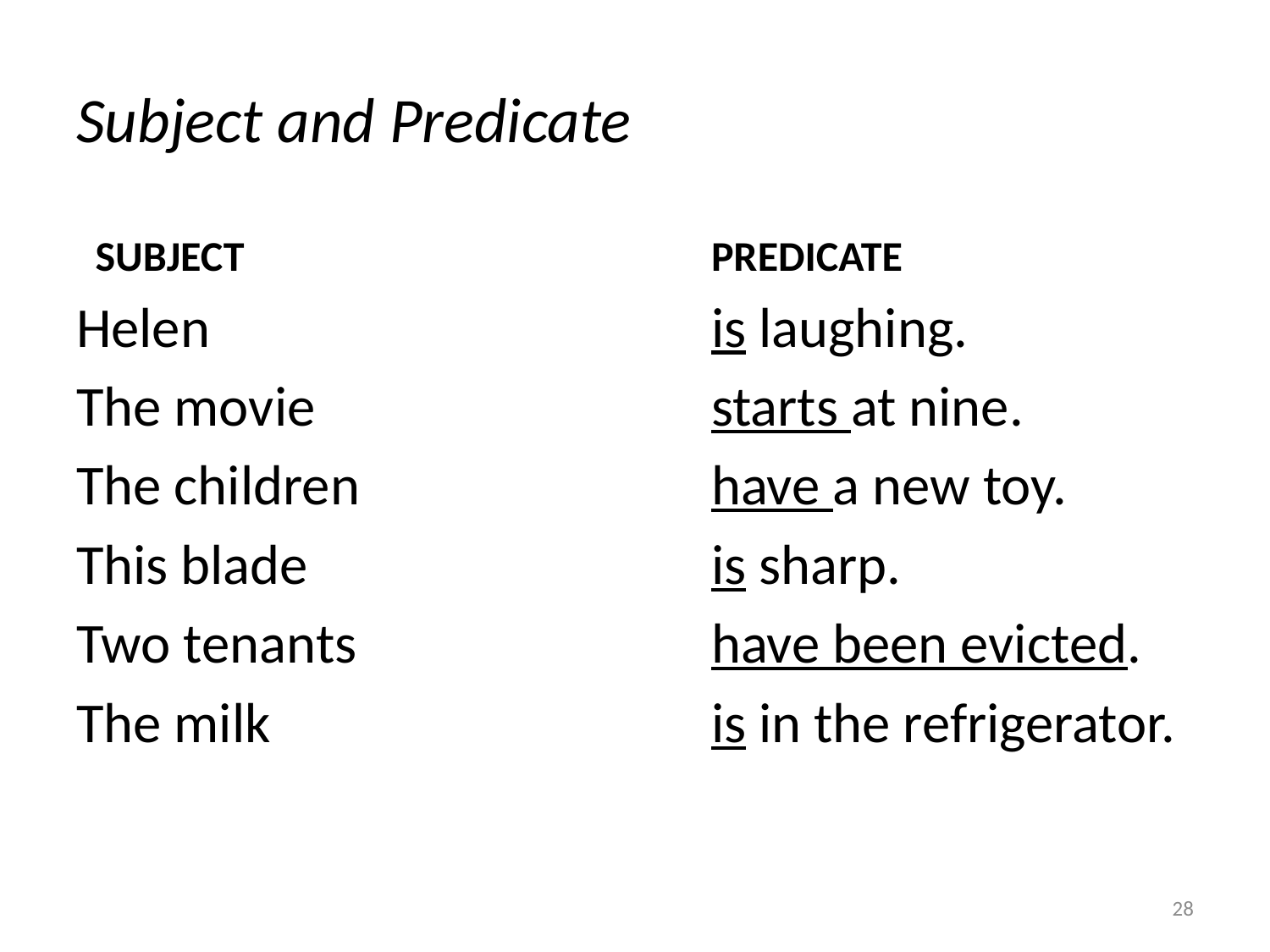

# Subject and Predicate
  SUBJECT				PREDICATE
Helen 				is laughing.
The movie 				starts at nine.
The children 			have a new toy.
This blade				is sharp.
Two tenants 			have been evicted.
The milk 				is in the refrigerator.

28